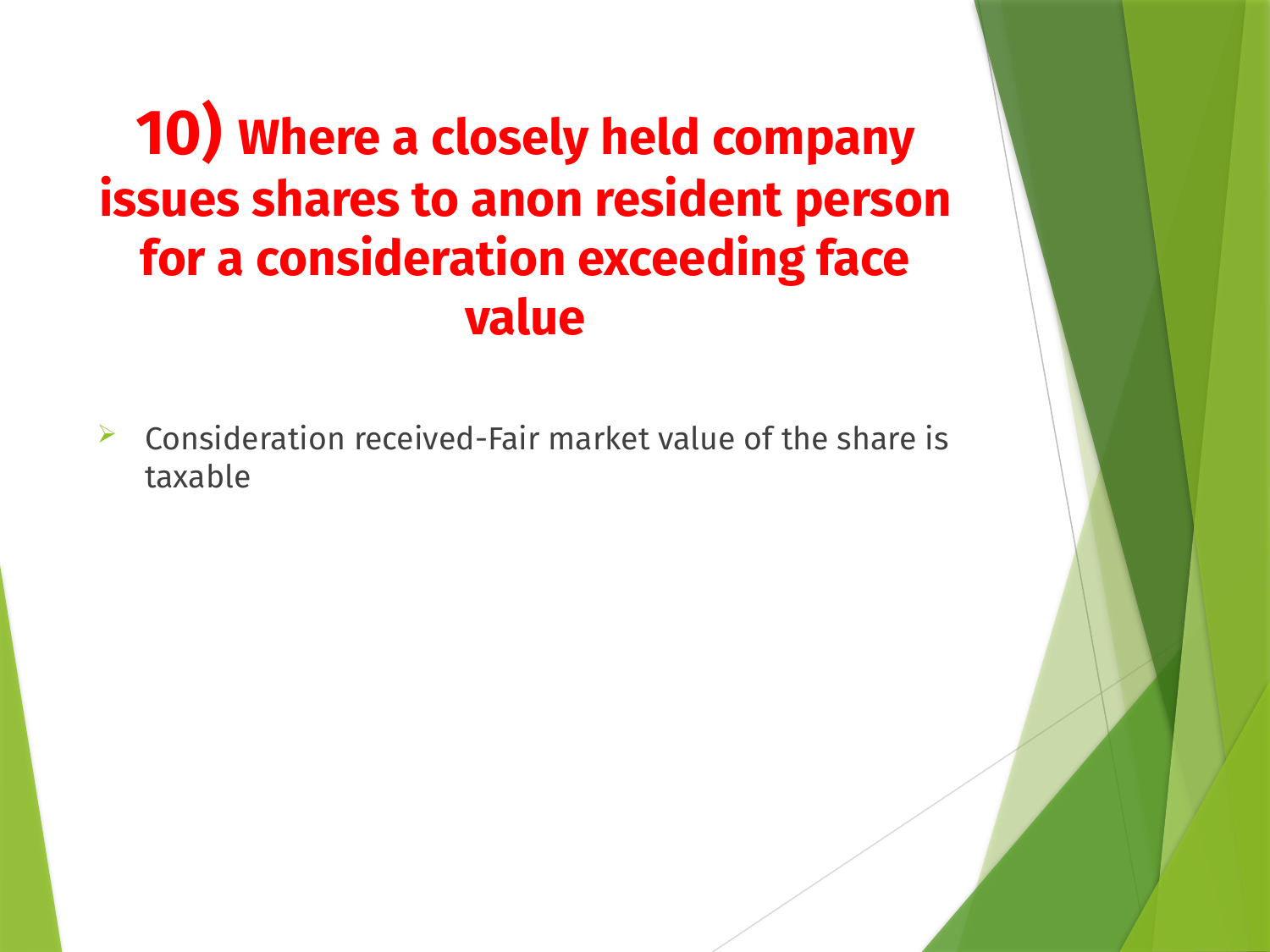

# 10) Where a closely held company issues shares to anon resident person for a consideration exceeding face value

Consideration received-Fair market value of the share is taxable